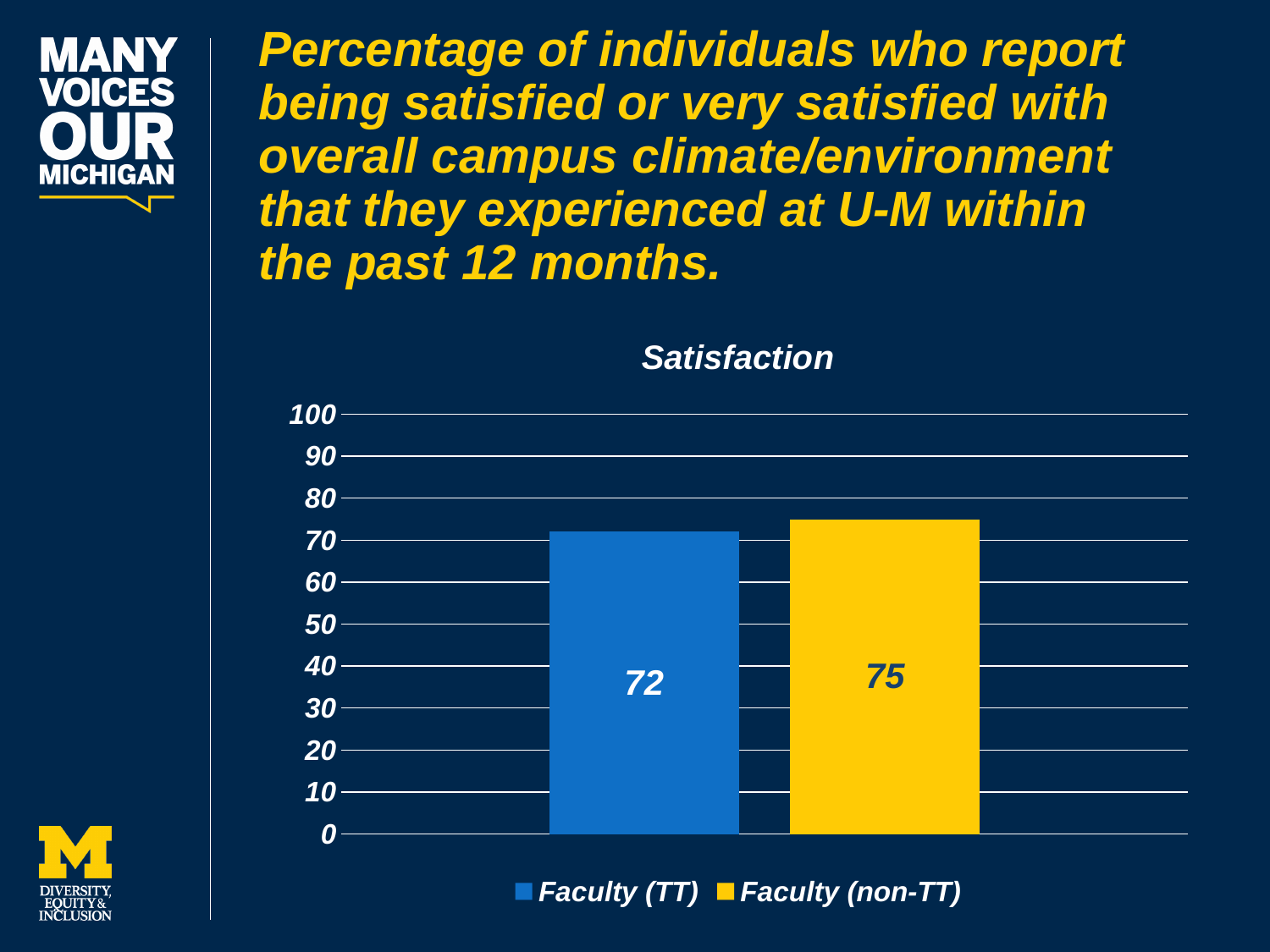

Percentage of individuals who report being satisfied or very satisfied with overall campus climate/environment that they experienced at U-M within the past 12 months.

### Chart: Satisfaction

| Category | Faculty (TT) | Faculty (non-TT) |
|---|---|---|
| Satisfaction | 72.0 | 75.0 |